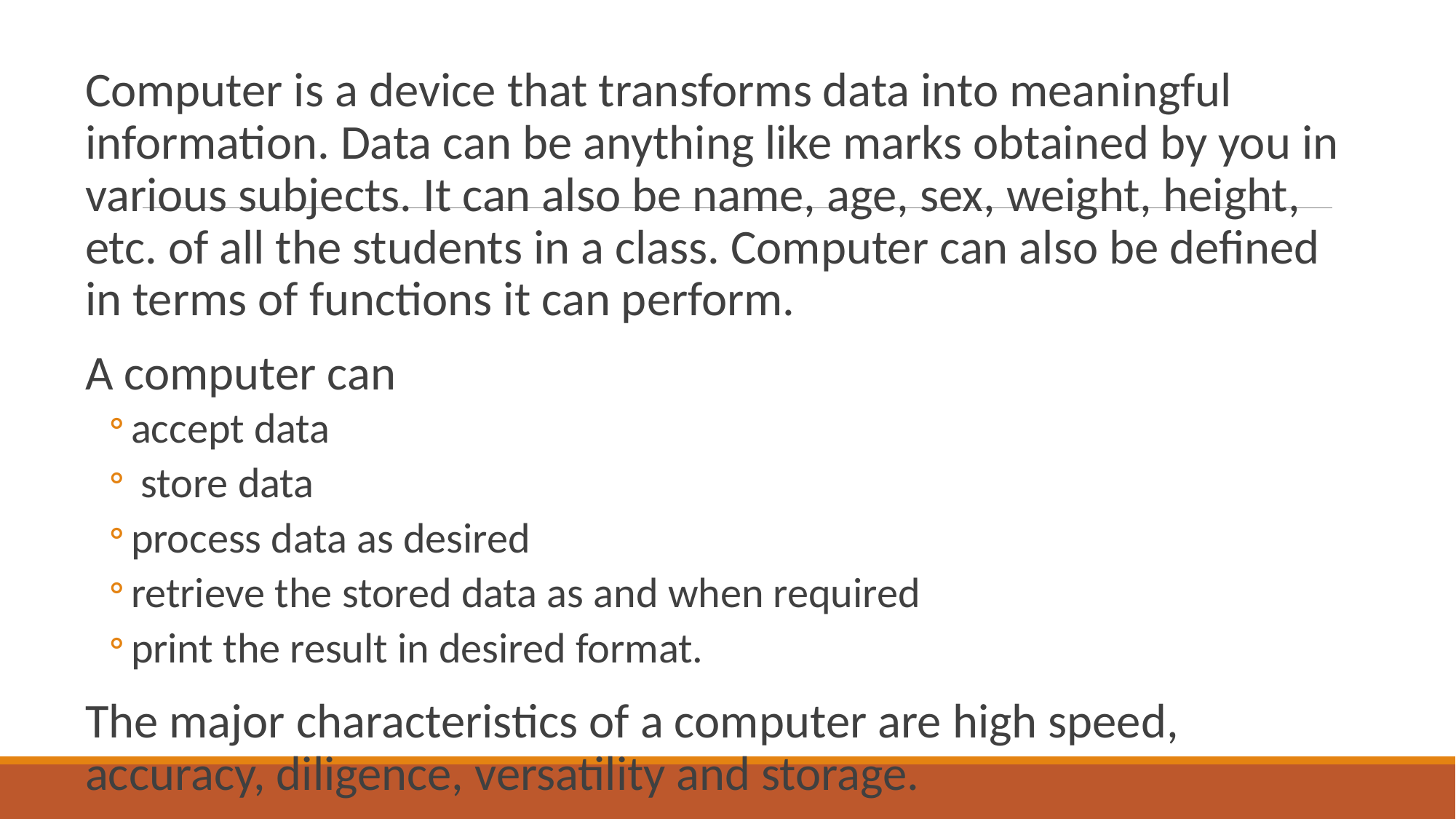

Computer is a device that transforms data into meaningful information. Data can be anything like marks obtained by you in various subjects. It can also be name, age, sex, weight, height, etc. of all the students in a class. Computer can also be defined in terms of functions it can perform.
A computer can
accept data
 store data
process data as desired
retrieve the stored data as and when required
print the result in desired format.
The major characteristics of a computer are high speed, accuracy, diligence, versatility and storage.